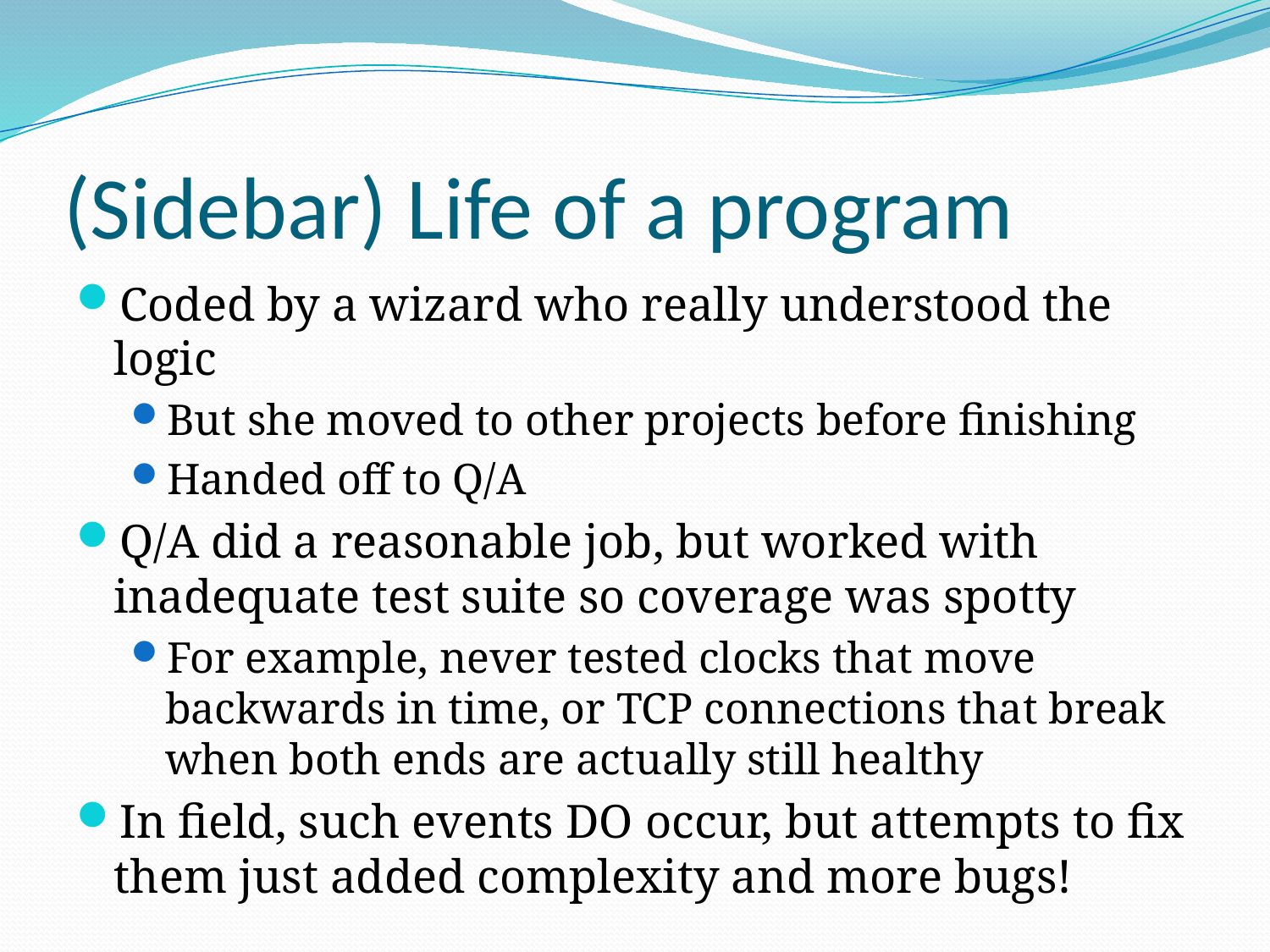

# (Sidebar) Life of a program
Coded by a wizard who really understood the logic
But she moved to other projects before finishing
Handed off to Q/A
Q/A did a reasonable job, but worked with inadequate test suite so coverage was spotty
For example, never tested clocks that move backwards in time, or TCP connections that break when both ends are actually still healthy
In field, such events DO occur, but attempts to fix them just added complexity and more bugs!